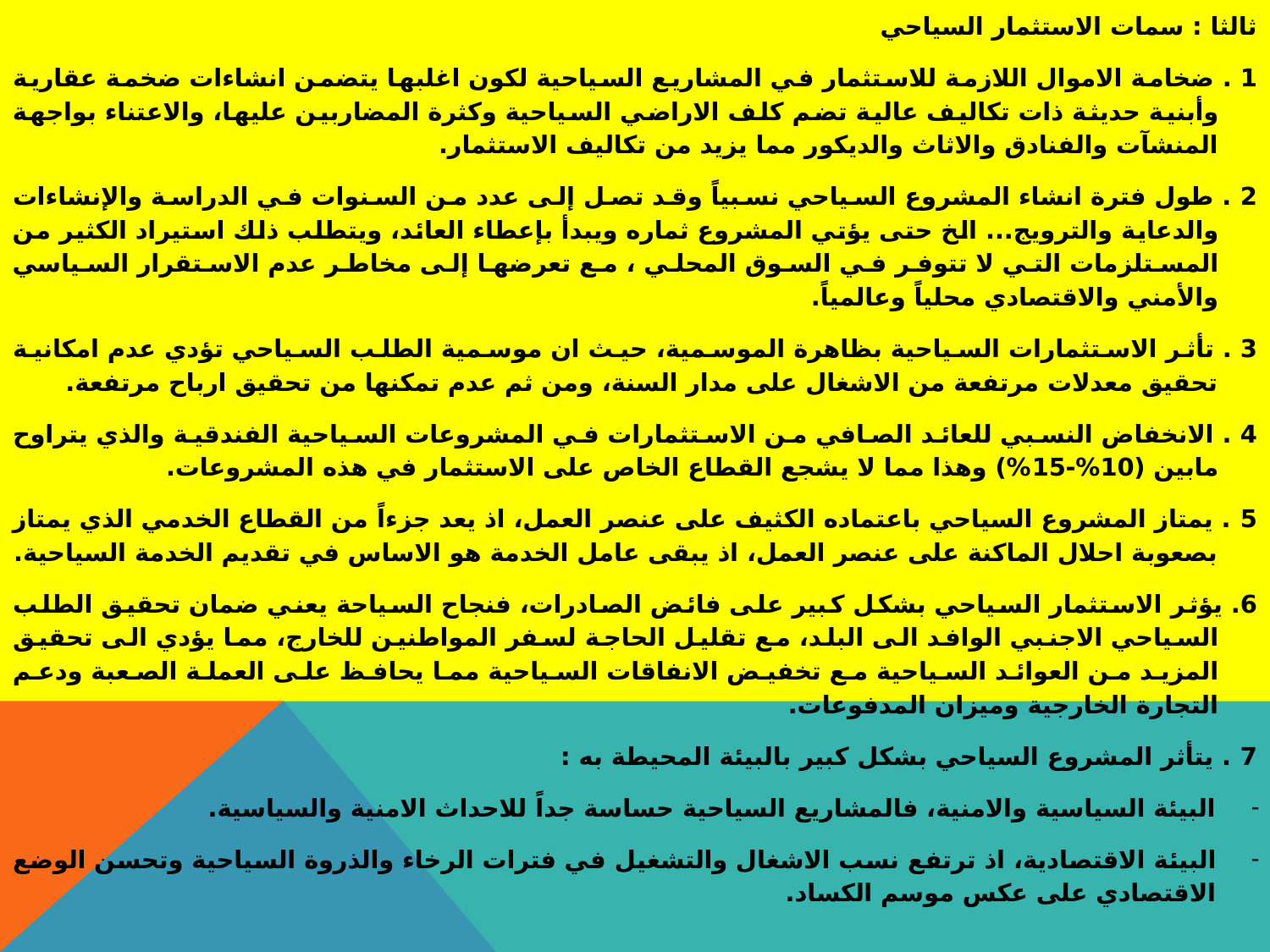

ثالثا : سمات الاستثمار السياحي
1 . ضخامة الاموال اللازمة للاستثمار في المشاريع السياحية لكون اغلبها يتضمن انشاءات ضخمة عقارية وأبنية حديثة ذات تكاليف عالية تضم كلف الاراضي السياحية وكثرة المضاربين عليها، والاعتناء بواجهة المنشآت والفنادق والاثاث والديكور مما يزيد من تكاليف الاستثمار.
2 . طول فترة انشاء المشروع السياحي نسبياً وقد تصل إلى عدد من السنوات في الدراسة والإنشاءات والدعاية والترويج... الخ حتى يؤتي المشروع ثماره ويبدأ بإعطاء العائد، ويتطلب ذلك استيراد الكثير من المستلزمات التي لا تتوفر في السوق المحلي ، مع تعرضها إلى مخاطر عدم الاستقرار السياسي والأمني والاقتصادي محلياً وعالمياً.
3 . تأثر الاستثمارات السياحية بظاهرة الموسمية، حيث ان موسمية الطلب السياحي تؤدي عدم امكانية تحقيق معدلات مرتفعة من الاشغال على مدار السنة، ومن ثم عدم تمكنها من تحقيق ارباح مرتفعة.
4 . الانخفاض النسبي للعائد الصافي من الاستثمارات في المشروعات السياحية الفندقية والذي يتراوح مابين (10%-15%) وهذا مما لا يشجع القطاع الخاص على الاستثمار في هذه المشروعات.
5 . يمتاز المشروع السياحي باعتماده الكثيف على عنصر العمل، اذ يعد جزءاً من القطاع الخدمي الذي يمتاز بصعوبة احلال الماكنة على عنصر العمل، اذ يبقى عامل الخدمة هو الاساس في تقديم الخدمة السياحية.
6. يؤثر الاستثمار السياحي بشكل كبير على فائض الصادرات، فنجاح السياحة يعني ضمان تحقيق الطلب السياحي الاجنبي الوافد الى البلد، مع تقليل الحاجة لسفر المواطنين للخارج، مما يؤدي الى تحقيق المزيد من العوائد السياحية مع تخفيض الانفاقات السياحية مما يحافظ على العملة الصعبة ودعم التجارة الخارجية وميزان المدفوعات.
7 . يتأثر المشروع السياحي بشكل كبير بالبيئة المحيطة به :
البيئة السياسية والامنية، فالمشاريع السياحية حساسة جداً للاحداث الامنية والسياسية.
البيئة الاقتصادية، اذ ترتفع نسب الاشغال والتشغيل في فترات الرخاء والذروة السياحية وتحسن الوضع الاقتصادي على عكس موسم الكساد.